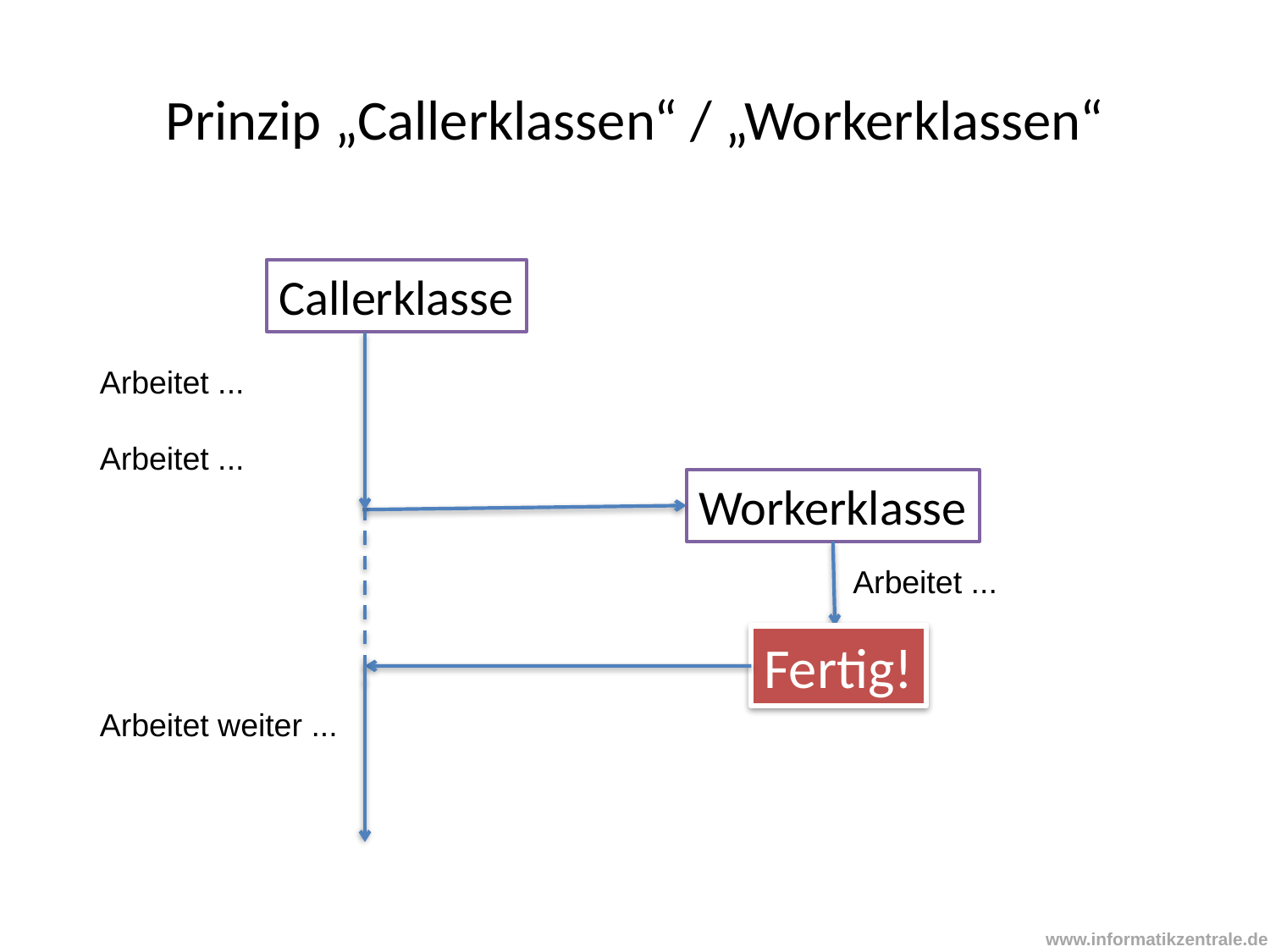

# Prinzip „Callerklassen“ / „Workerklassen“
Callerklasse
Arbeitet ...

Arbeitet ...

Arbeitet weiter ...
Workerklasse
Arbeitet ...
Fertig!